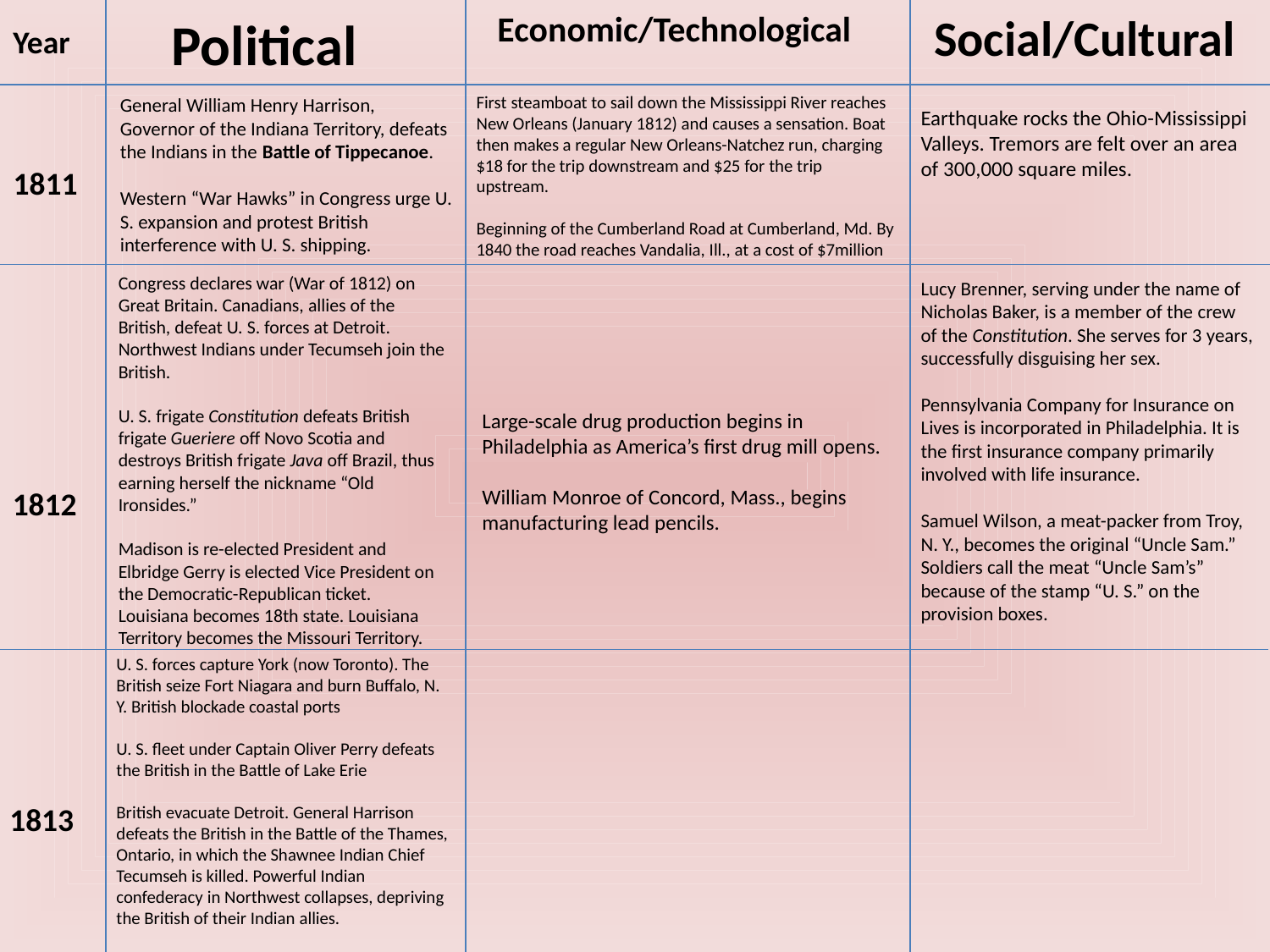

Political
Economic/Technological
Social/Cultural
Year
First steamboat to sail down the Mississippi River reaches New Orleans (January 1812) and causes a sensation. Boat then makes a regular New Orleans-Natchez run, charging $18 for the trip downstream and $25 for the trip upstream.

Beginning of the Cumberland Road at Cumberland, Md. By 1840 the road reaches Vandalia, Ill., at a cost of $7million

General William Henry Harrison, Governor of the Indiana Territory, defeats the Indians in the Battle of Tippecanoe.

Western “War Hawks” in Congress urge U. S. expansion and protest British interference with U. S. shipping.

Earthquake rocks the Ohio-Mississippi Valleys. Tremors are felt over an area of 300,000 square miles.

1811
Congress declares war (War of 1812) on Great Britain. Canadians, allies of the British, defeat U. S. forces at Detroit. Northwest Indians under Tecumseh join the British.

U. S. frigate Constitution defeats British frigate Gueriere off Novo Scotia and destroys British frigate Java off Brazil, thus earning herself the nickname “Old Ironsides.”

Madison is re-elected President and Elbridge Gerry is elected Vice President on the Democratic-Republican ticket.
Louisiana becomes 18th state. Louisiana Territory becomes the Missouri Territory.

Lucy Brenner, serving under the name of Nicholas Baker, is a member of the crew of the Constitution. She serves for 3 years, successfully disguising her sex.

Pennsylvania Company for Insurance on Lives is incorporated in Philadelphia. It is the first insurance company primarily involved with life insurance.

Samuel Wilson, a meat-packer from Troy, N. Y., becomes the original “Uncle Sam.” Soldiers call the meat “Uncle Sam’s” because of the stamp “U. S.” on the provision boxes.

Large-scale drug production begins in Philadelphia as America’s first drug mill opens.

William Monroe of Concord, Mass., begins manufacturing lead pencils.

1812
U. S. forces capture York (now Toronto). The British seize Fort Niagara and burn Buffalo, N. Y. British blockade coastal ports

U. S. fleet under Captain Oliver Perry defeats the British in the Battle of Lake Erie

British evacuate Detroit. General Harrison defeats the British in the Battle of the Thames, Ontario, in which the Shawnee Indian Chief Tecumseh is killed. Powerful Indian confederacy in Northwest collapses, depriving the British of their Indian allies.

1813